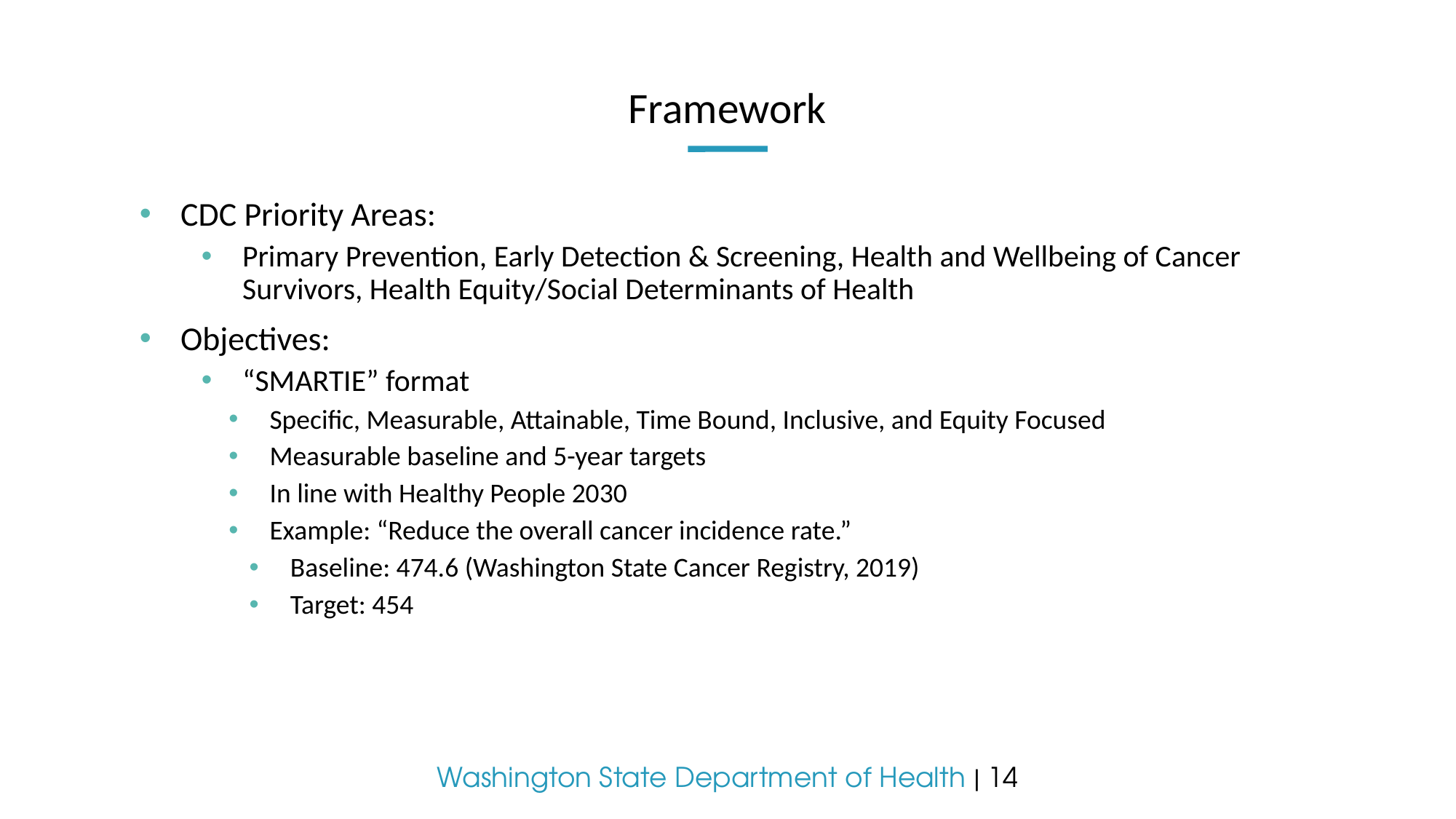

# Framework
CDC Priority Areas:
Primary Prevention, Early Detection & Screening, Health and Wellbeing of Cancer Survivors, Health Equity/Social Determinants of Health
Objectives:
“SMARTIE” format
Specific, Measurable, Attainable, Time Bound, Inclusive, and Equity Focused
Measurable baseline and 5-year targets
In line with Healthy People 2030
Example: “Reduce the overall cancer incidence rate.”
Baseline: 474.6 (Washington State Cancer Registry, 2019)
Target: 454